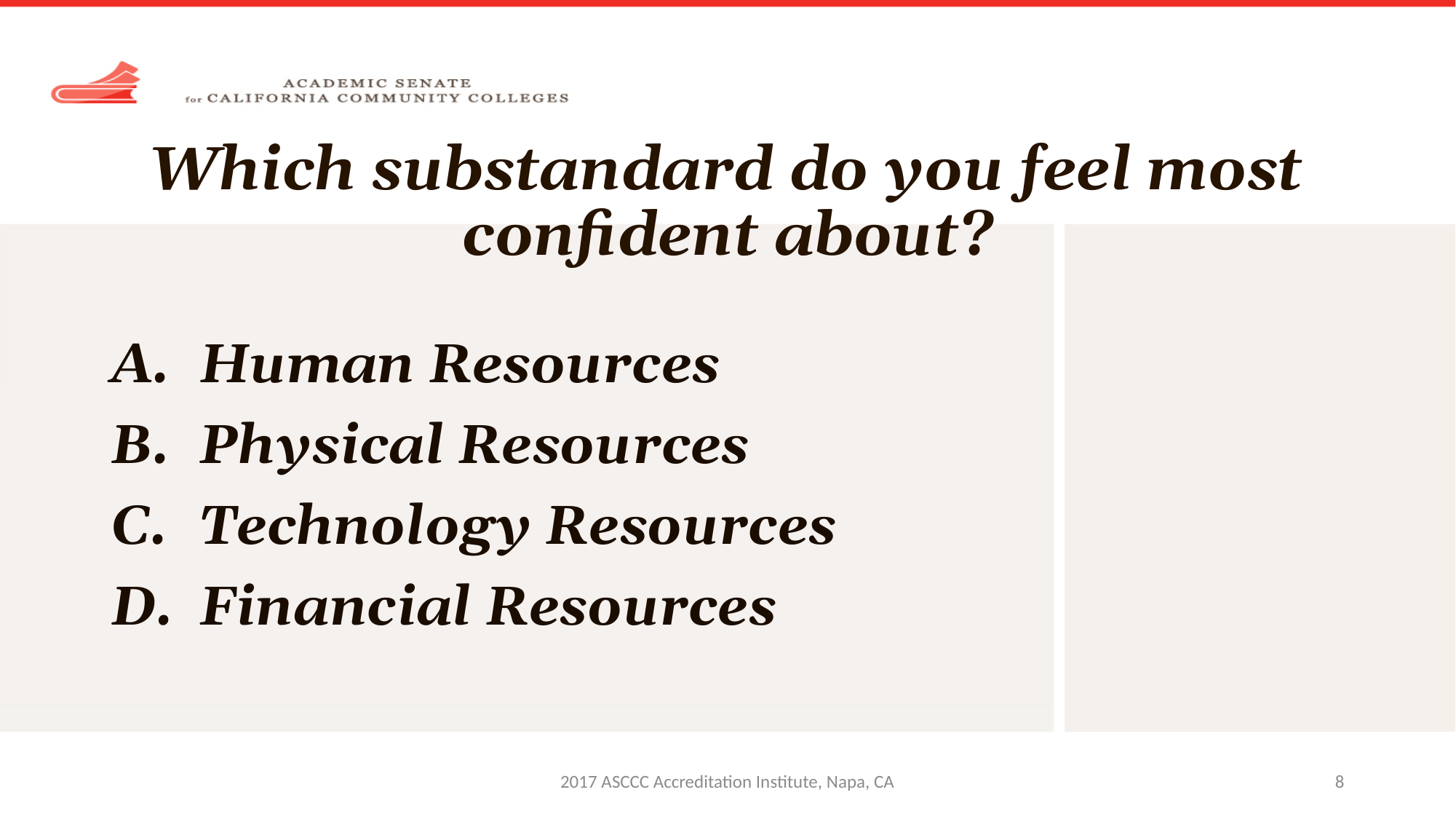

# Which substandard do you feel most confident about?
Human Resources
Physical Resources
Technology Resources
Financial Resources
2017 ASCCC Accreditation Institute, Napa, CA
8